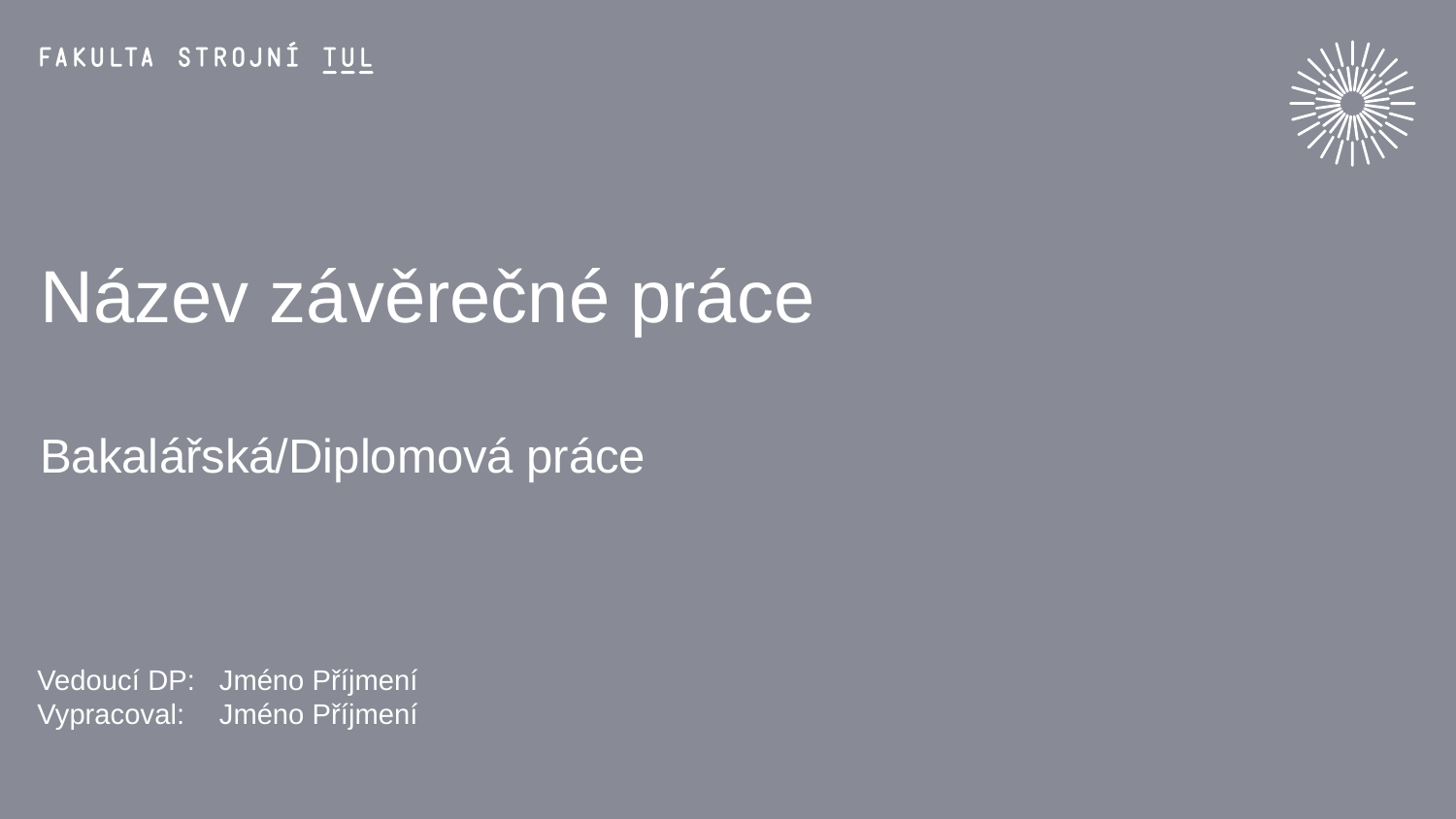

# Název závěrečné práce Bakalářská/Diplomová práce
Vedoucí DP:	Jméno Příjmení
Vypracoval:   	Jméno Příjmení